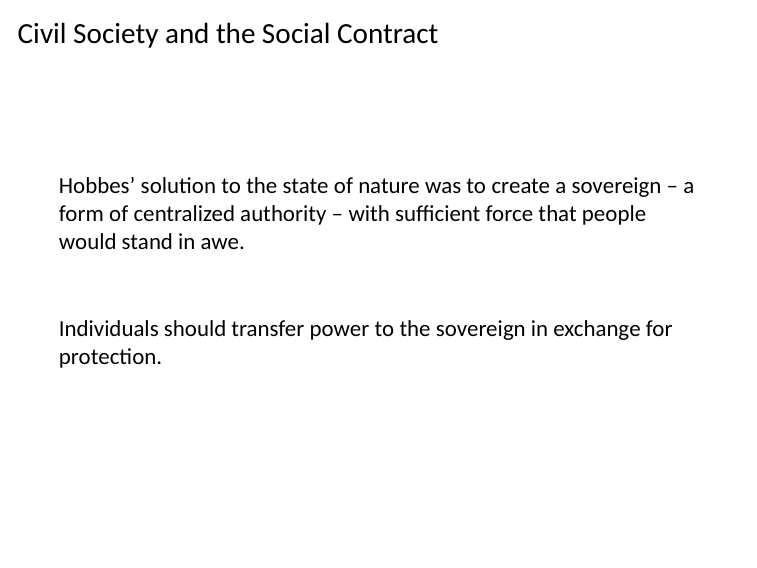

# Civil Society and the Social Contract
Hobbes’ solution to the state of nature was to create a sovereign – a form of centralized authority – with sufficient force that people would stand in awe.

Individuals should transfer power to the sovereign in exchange for protection.